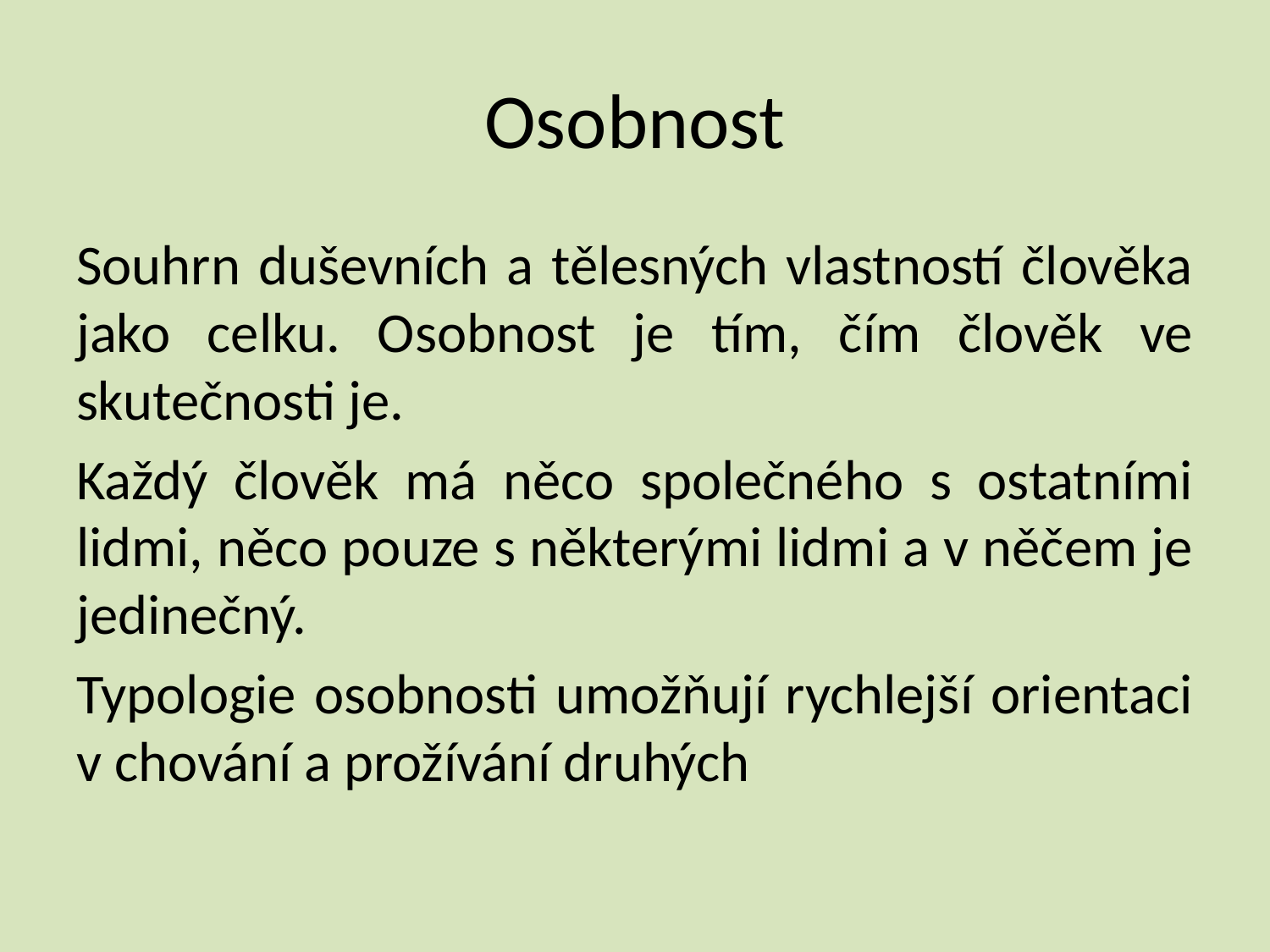

# Osobnost
Souhrn duševních a tělesných vlastností člověka jako celku. Osobnost je tím, čím člověk ve skutečnosti je.
Každý člověk má něco společného s ostatními lidmi, něco pouze s některými lidmi a v něčem je jedinečný.
Typologie osobnosti umožňují rychlejší orientaci v chování a prožívání druhých